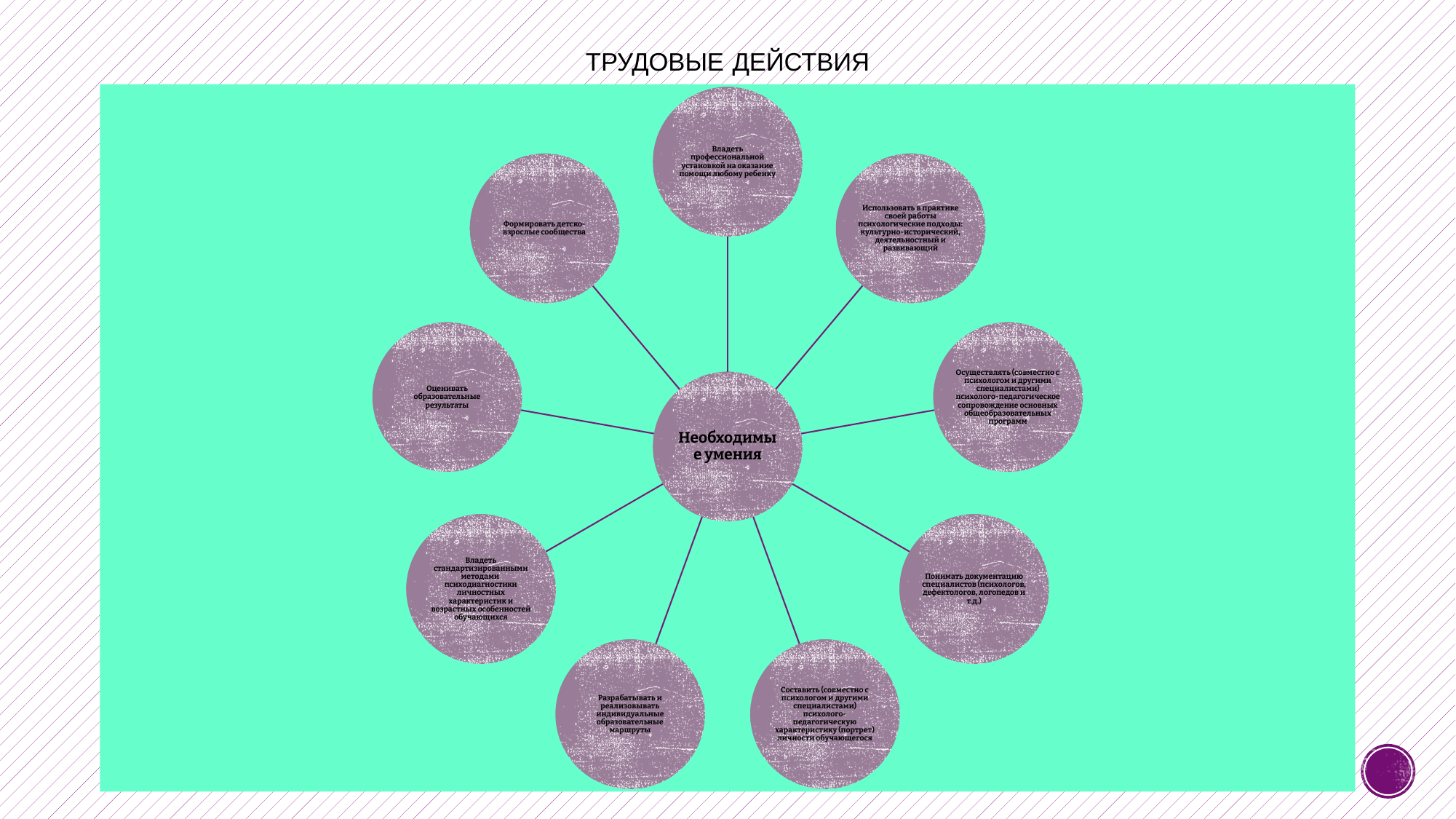

# Трудовые действия
Необходимые умения

Владеть профессиональной установкой на оказание помощи любому ребенку

Использовать в практике своей работы психологические подходы: культурно-исторический, деятельностный и развивающий

Осуществлять (совместно с психологом и другими специалистами) психолого-педагогическое сопровождение основных общеобразовательных программ

Понимать документацию специалистов (психологов, дефектологов, логопедов и т.д.)

Составить (совместно с психологом и другими специалистами) психолого-педагогическую характеристику (портрет) личности обучающегося

Разрабатывать и реализовывать индивидуальные образовательные маршруты

Владеть стандартизированными методами  психодиагностики личностных характеристик и возрастных особенностей обучающихся

Оценивать образовательные результаты

Формировать детско-взрослые сообщества